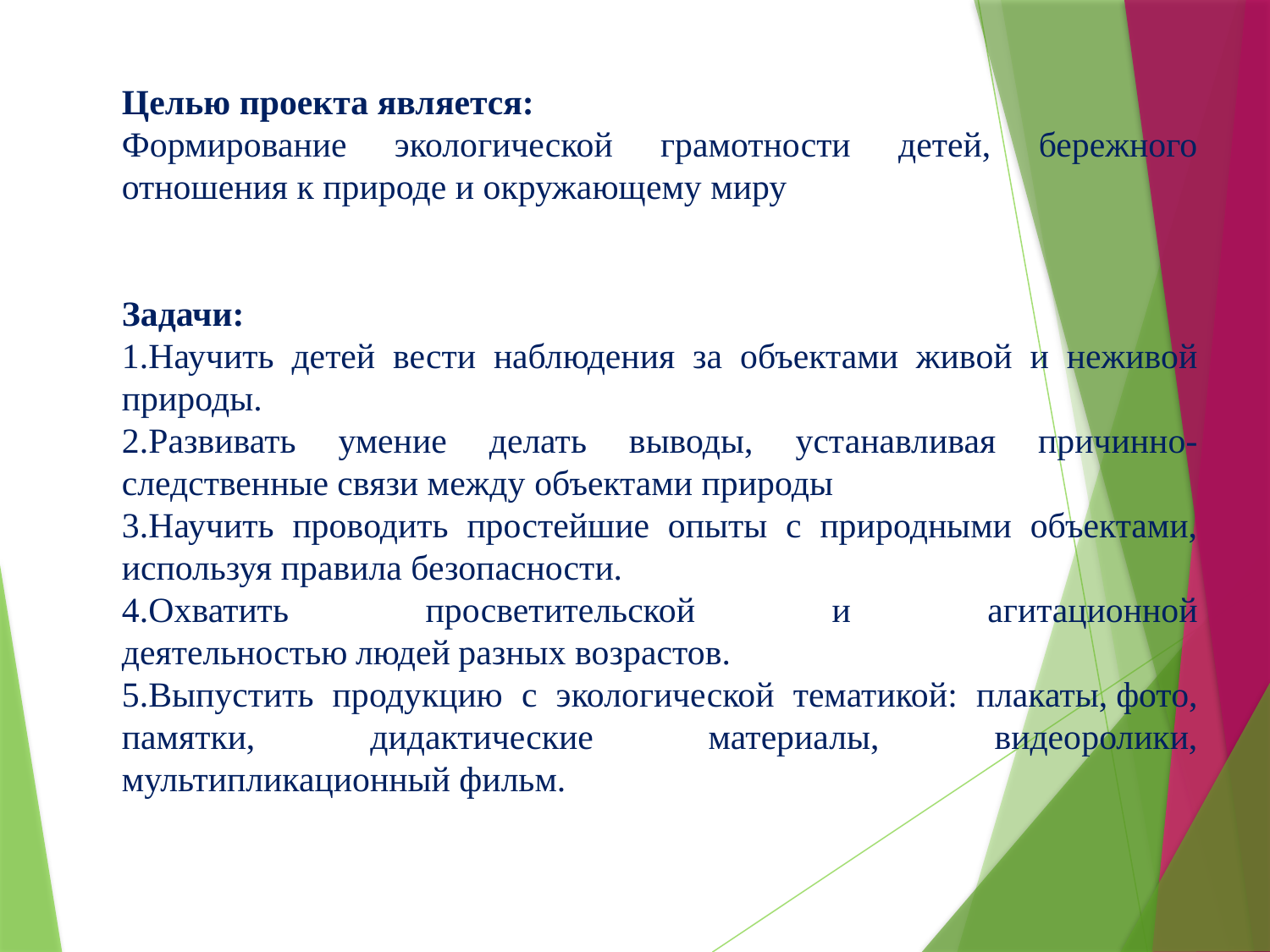

Целью проекта является:
Формирование экологической грамотности детей, бережного отношения к природе и окружающему миру

Задачи:
1.Научить детей вести наблюдения за объектами живой и неживой природы.
2.Развивать умение делать выводы, устанавливая причинно-следственные связи между объектами природы
3.Научить проводить простейшие опыты с природными объектами, используя правила безопасности.
4.Охватить просветительской и агитационной деятельностью людей разных возрастов.
5.Выпустить продукцию с экологической тематикой: плакаты, фото, памятки, дидактические материалы, видеоролики, мультипликационный фильм.